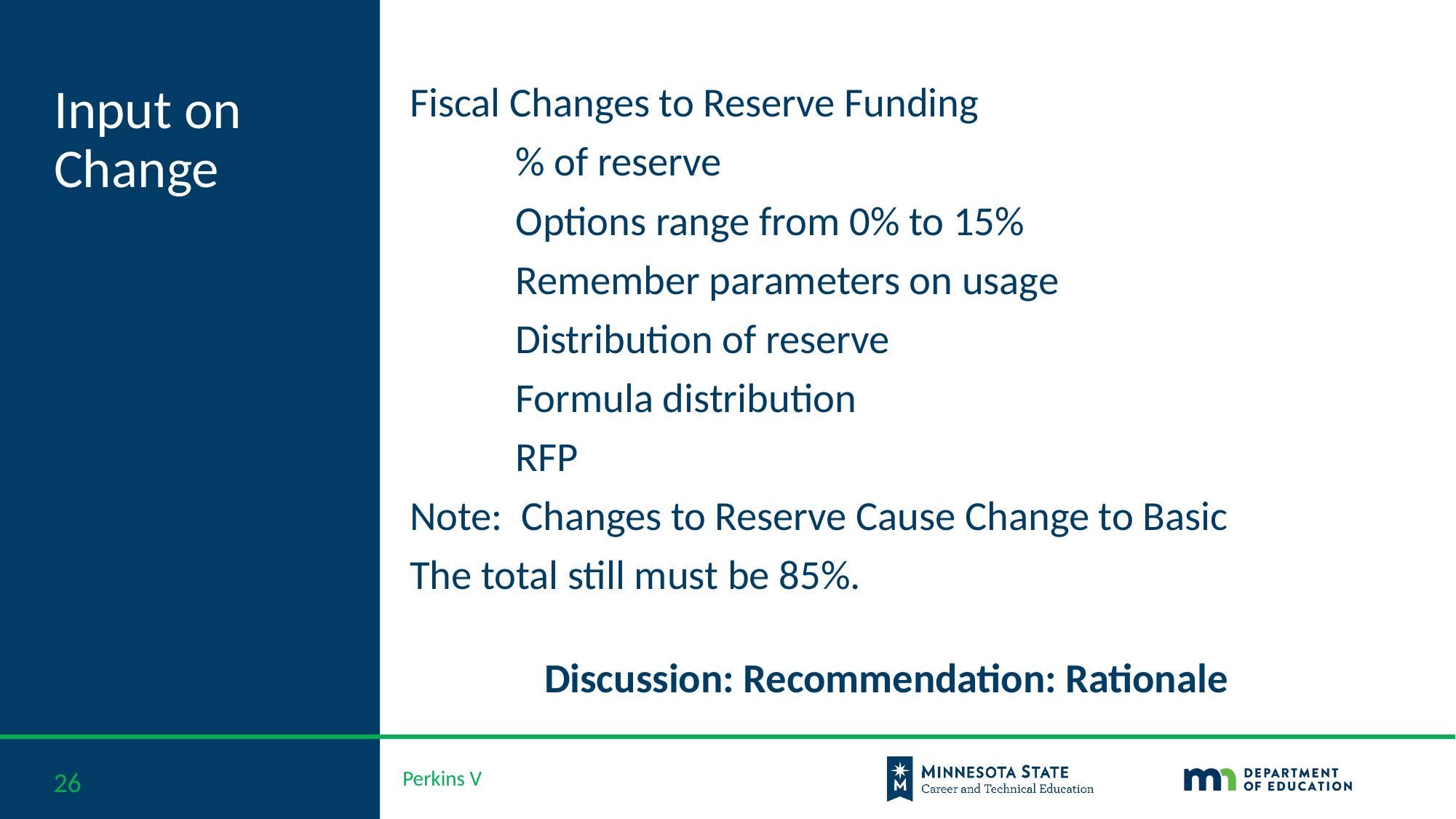

# Input on Change
Fiscal Changes to Reserve Funding
	% of reserve
		Options range from 0% to 15%
		Remember parameters on usage
	Distribution of reserve
		Formula distribution
		RFP
Note:  Changes to Reserve Cause Change to Basic
The total still must be 85%.

Discussion: Recommendation: Rationale

26